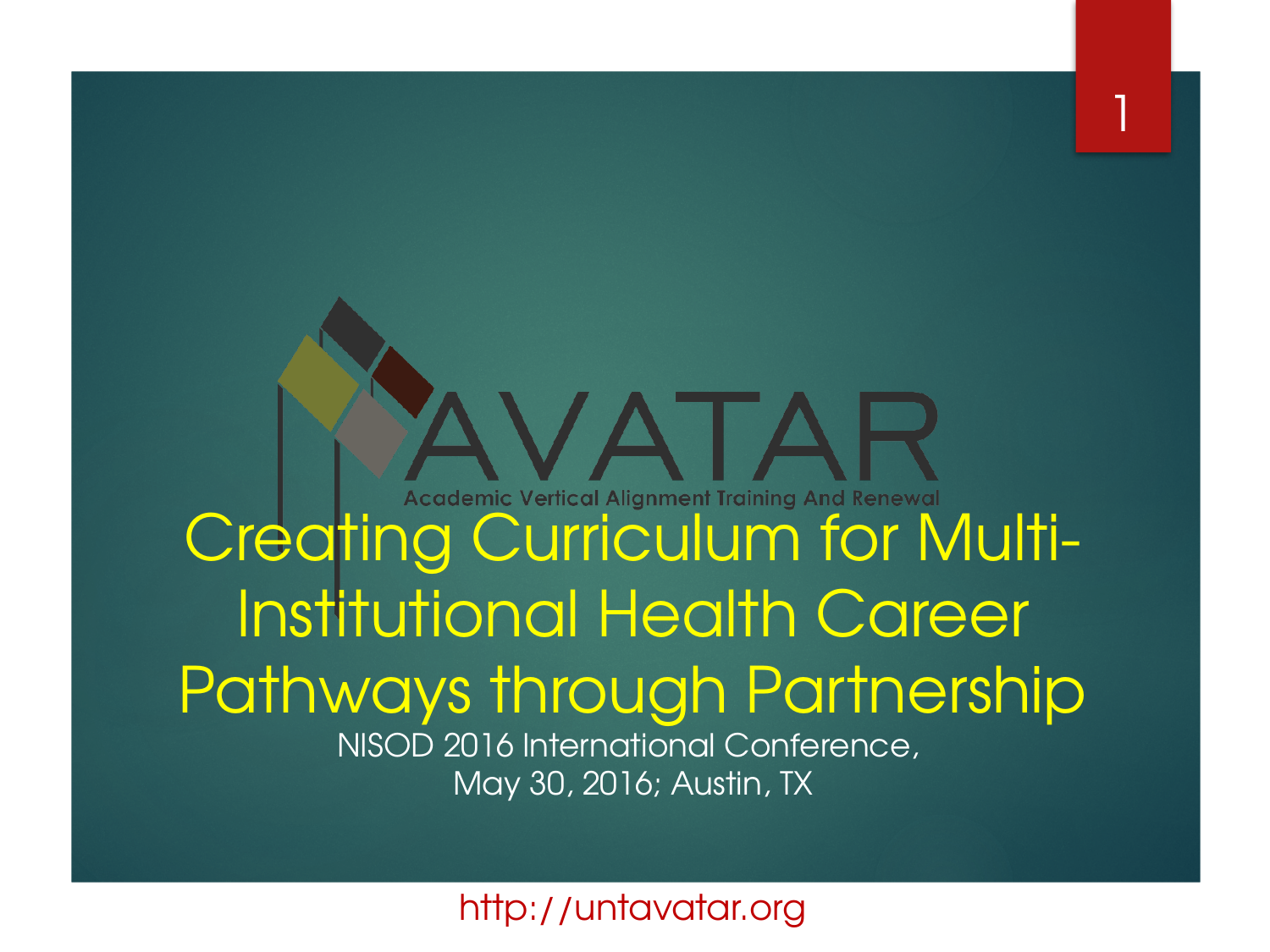

1
# Creating Curriculum for Multi-Institutional Health Career Pathways through Partnership NISOD 2016 International Conference, May 30, 2016; Austin, TX